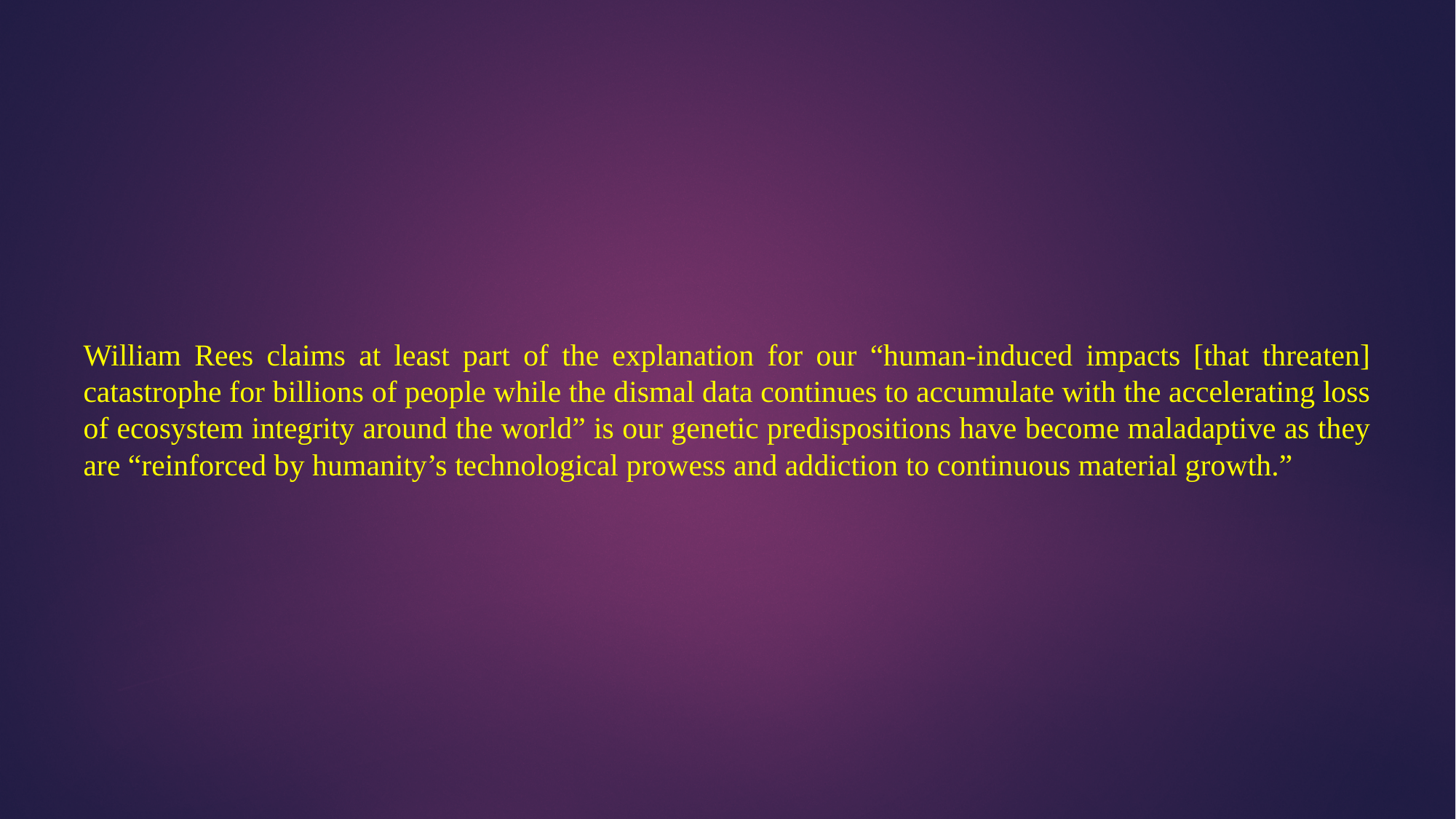

William Rees claims at least part of the explanation for our “human-induced impacts [that threaten] catastrophe for billions of people while the dismal data continues to accumulate with the accelerating loss of ecosystem integrity around the world” is our genetic predispositions have become maladaptive as they are “reinforced by humanity’s technological prowess and addiction to continuous material growth.”